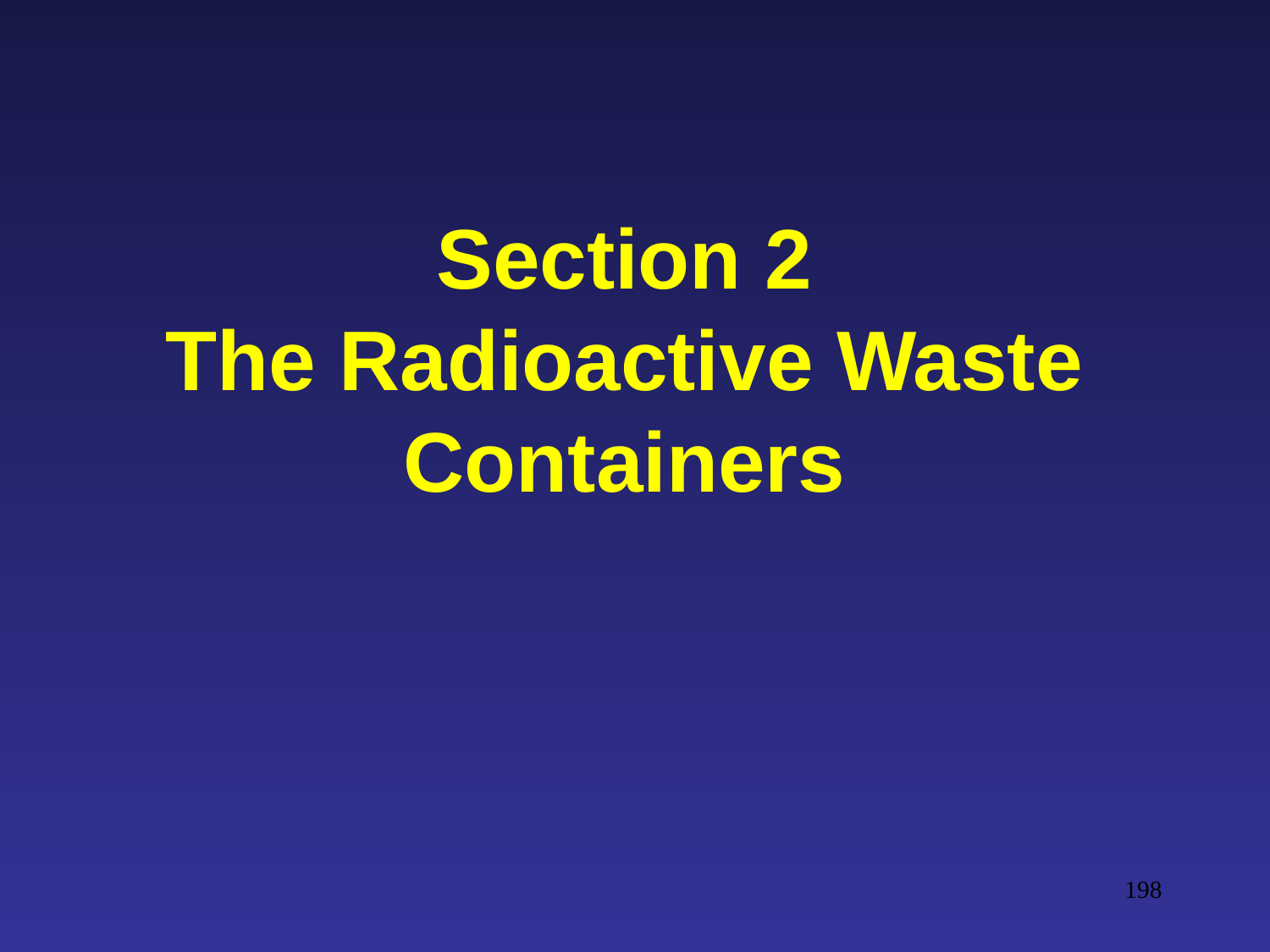

# Section 2 The Radioactive Waste Containers
198